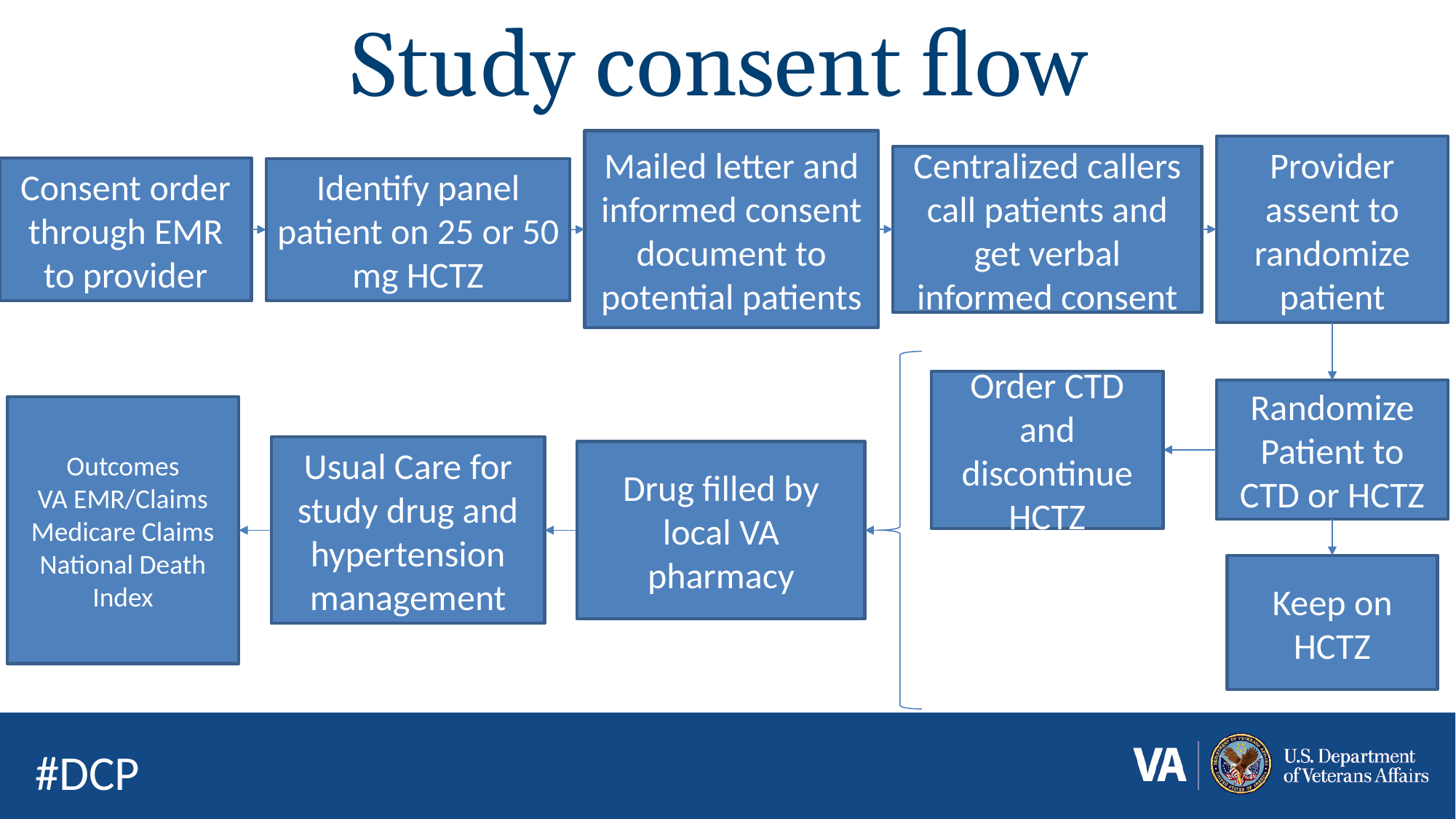

# Study consent flow
Mailed letter and informed consent document to potential patients
Provider assent to randomize patient
Centralized callers call patients and get verbal informed consent
Consent order through EMR to provider
Identify panel patient on 25 or 50 mg HCTZ

Order CTD and discontinue HCTZ
Randomize Patient to CTD or HCTZ
Outcomes
VA EMR/Claims
Medicare Claims
National Death Index
Usual Care for study drug and hypertension management
Drug filled by local VA pharmacy
Keep on HCTZ
#DCP